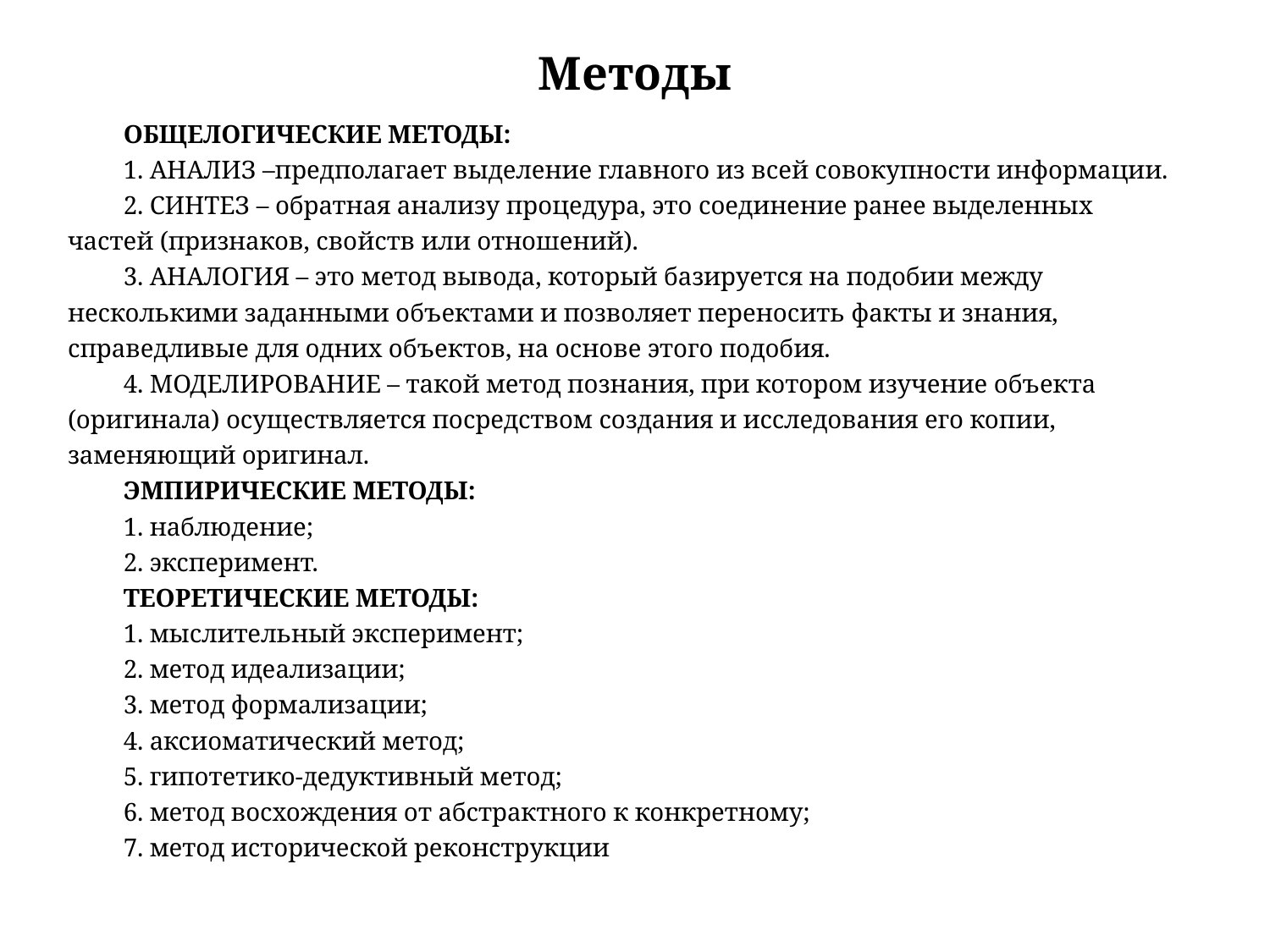

# Методы
ОБЩЕЛОГИЧЕСКИЕ МЕТОДЫ:
1. АНАЛИЗ –предполагает выделение главного из всей совокупности информации.
2. СИНТЕЗ – обратная анализу процедура, это соединение ранее выделенных частей (признаков, свойств или отношений).
3. АНАЛОГИЯ – это метод вывода, который базируется на подобии между несколькими заданными объектами и позволяет переносить факты и знания, справедливые для одних объектов, на основе этого подобия.
4. МОДЕЛИРОВАНИЕ – такой метод познания, при котором изучение объекта (оригинала) осуществляется посредством создания и исследования его копии, заменяющий оригинал.
ЭМПИРИЧЕСКИЕ МЕТОДЫ:
1. наблюдение;
2. эксперимент.
ТЕОРЕТИЧЕСКИЕ МЕТОДЫ:
1. мыслительный эксперимент;
2. метод идеализации;
3. метод формализации;
4. аксиоматический метод;
5. гипотетико-дедуктивный метод;
6. метод восхождения от абстрактного к конкретному;
7. метод исторической реконструкции